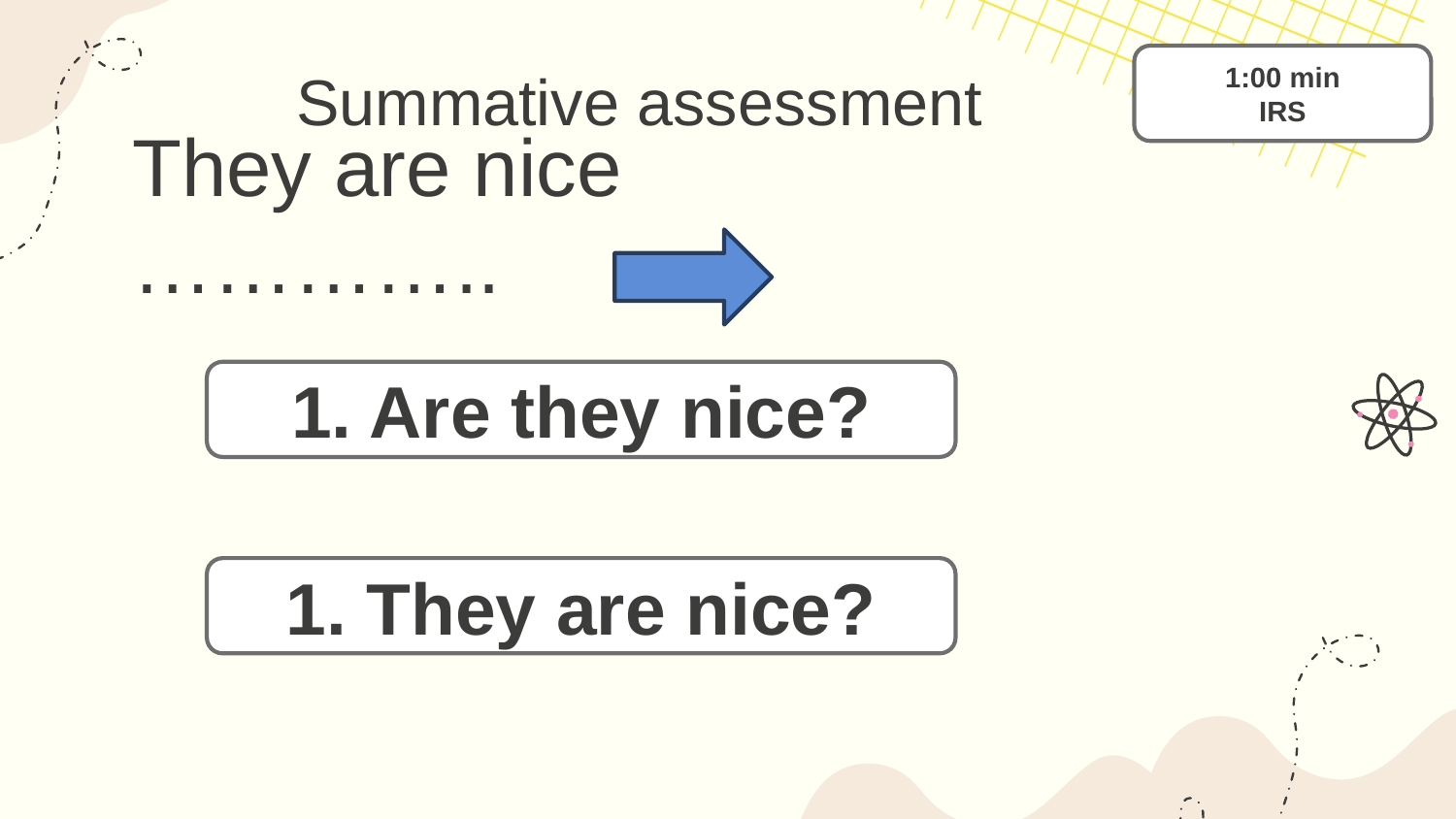

1:00 min
IRS
Summative assessment
# They are nice               …………..

1. Are they nice?
1. They are nice?